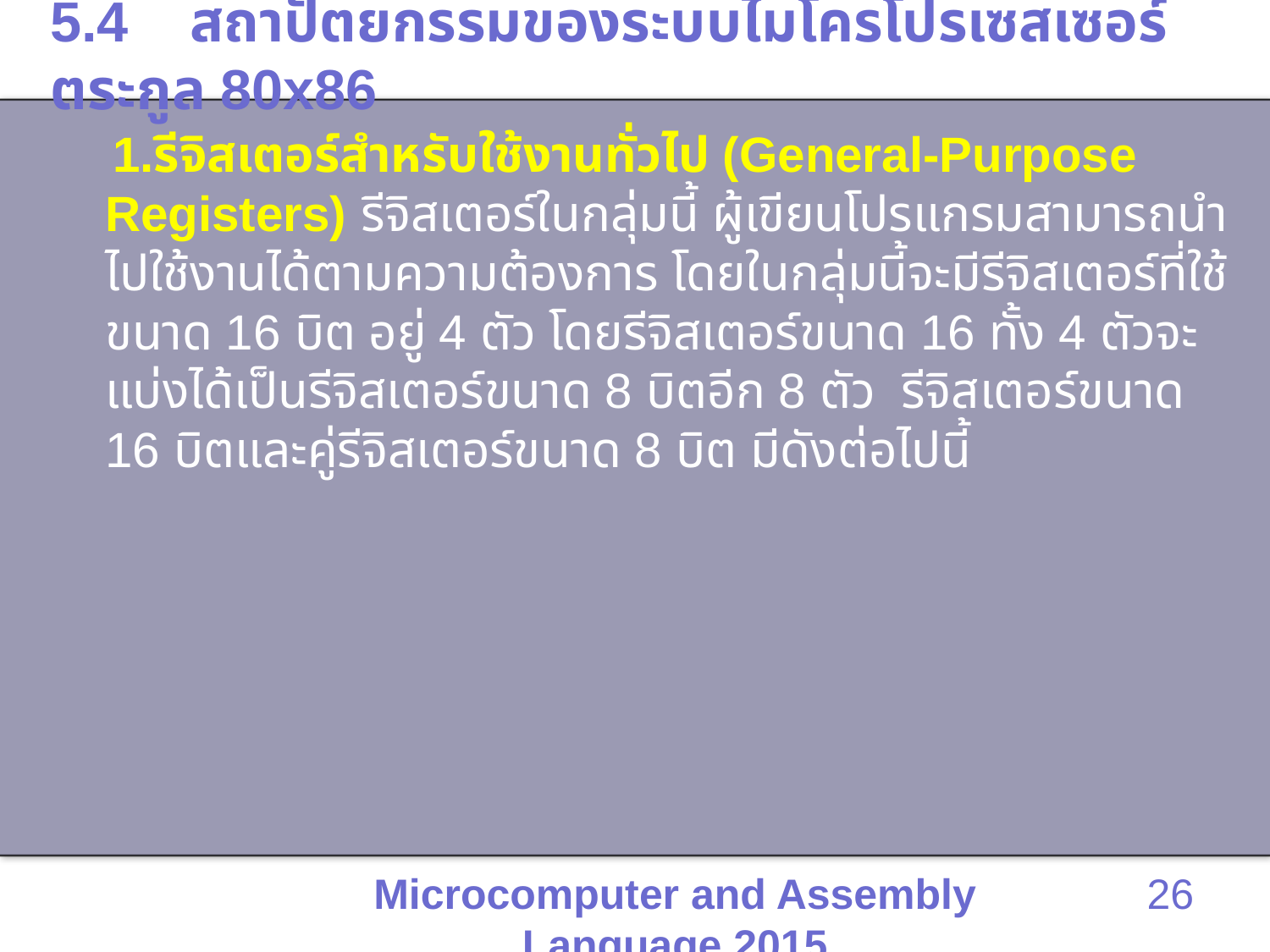

# 5.4 สถาปัตยกรรมของระบบไมโครโปรเซสเซอร์ตระกูล 80x86
    1.รีจิสเตอร์สำหรับใช้งานทั่วไป (General-Purpose Registers) รีจิสเตอร์ในกลุ่มนี้ ผู้เขียนโปรแกรมสามารถนำไปใช้งานได้ตามความต้องการ โดยในกลุ่มนี้จะมีรีจิสเตอร์ที่ใช้ขนาด 16 บิต อยู่ 4 ตัว โดยรีจิสเตอร์ขนาด 16 ทั้ง 4 ตัวจะแบ่งได้เป็นรีจิสเตอร์ขนาด 8 บิตอีก 8 ตัว  รีจิสเตอร์ขนาด 16 บิตและคู่รีจิสเตอร์ขนาด 8 บิต มีดังต่อไปนี้
Microcomputer and Assembly Language 2015
26